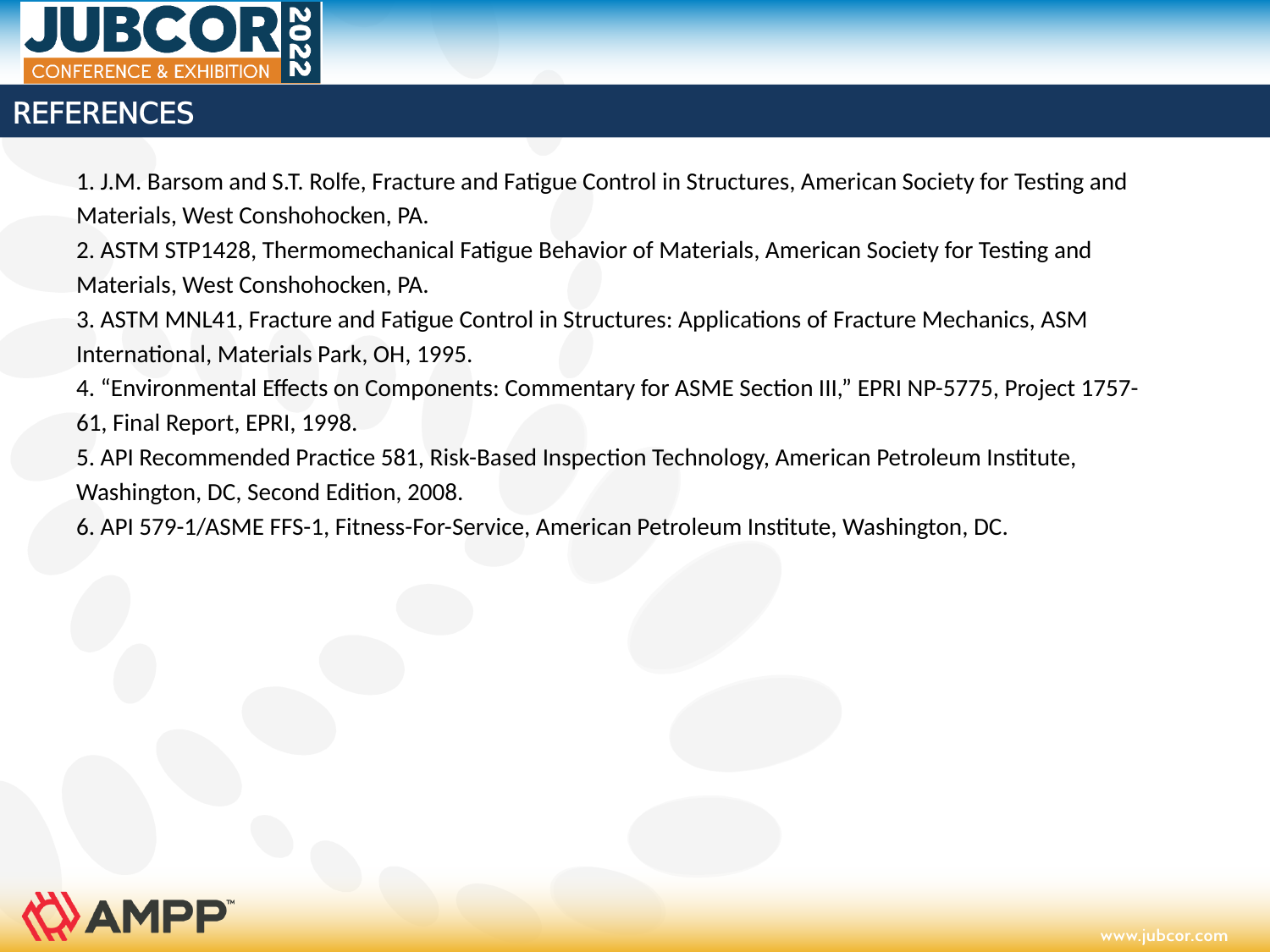

# REFERENCES
1. J.M. Barsom and S.T. Rolfe, Fracture and Fatigue Control in Structures, American Society for Testing and
Materials, West Conshohocken, PA.
2. ASTM STP1428, Thermomechanical Fatigue Behavior of Materials, American Society for Testing and
Materials, West Conshohocken, PA.
3. ASTM MNL41, Fracture and Fatigue Control in Structures: Applications of Fracture Mechanics, ASM
International, Materials Park, OH, 1995.
4. “Environmental Effects on Components: Commentary for ASME Section III,” EPRI NP-5775, Project 1757-
61, Final Report, EPRI, 1998.
5. API Recommended Practice 581, Risk-Based Inspection Technology, American Petroleum Institute,
Washington, DC, Second Edition, 2008.
6. API 579-1/ASME FFS-1, Fitness-For-Service, American Petroleum Institute, Washington, DC.